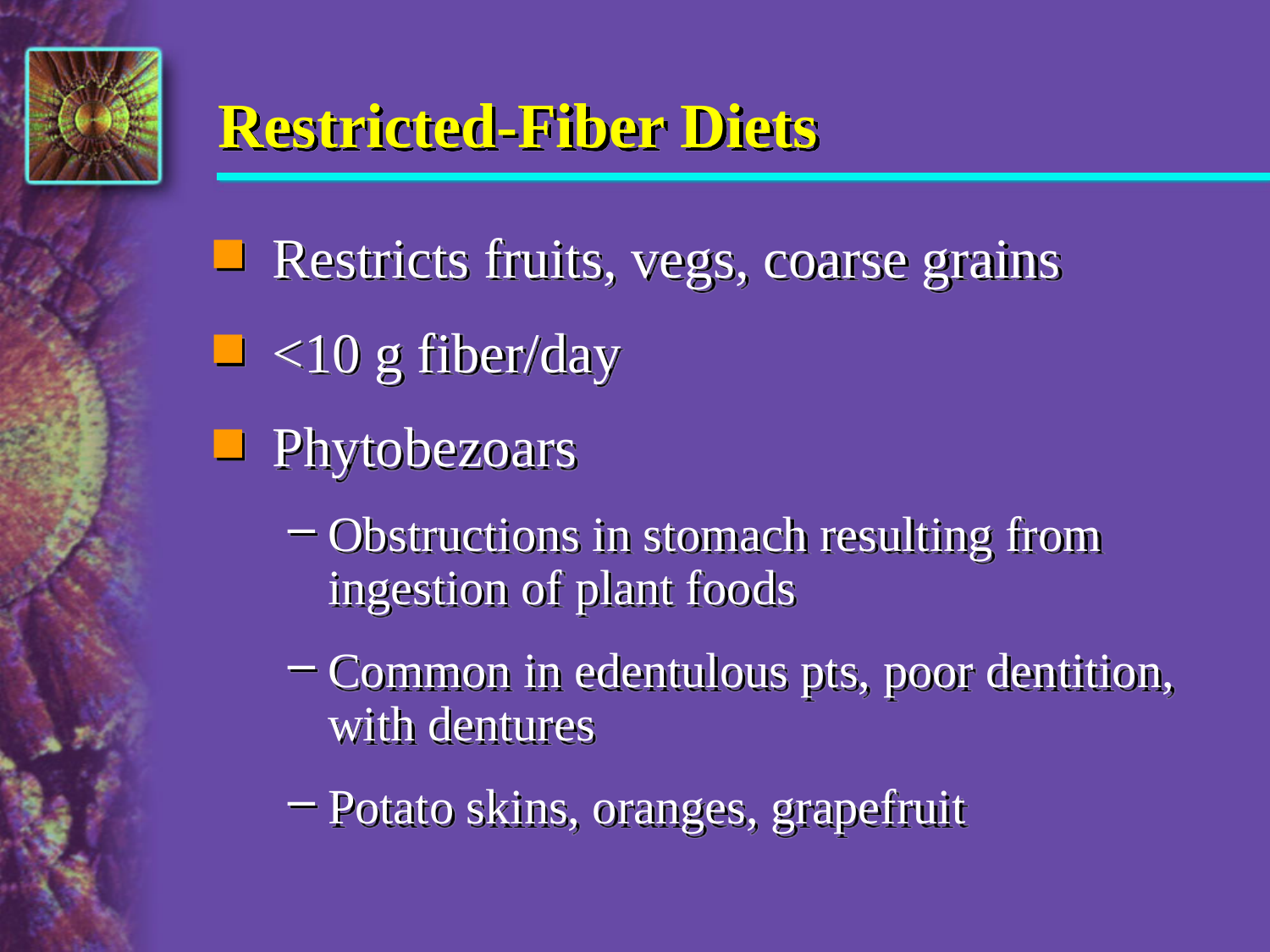

# Restricted-Fiber Diets
Restricts fruits, vegs, coarse grains
<10 g fiber/day
Phytobezoars
Obstructions in stomach resulting from ingestion of plant foods
Common in edentulous pts, poor dentition, with dentures
Potato skins, oranges, grapefruit